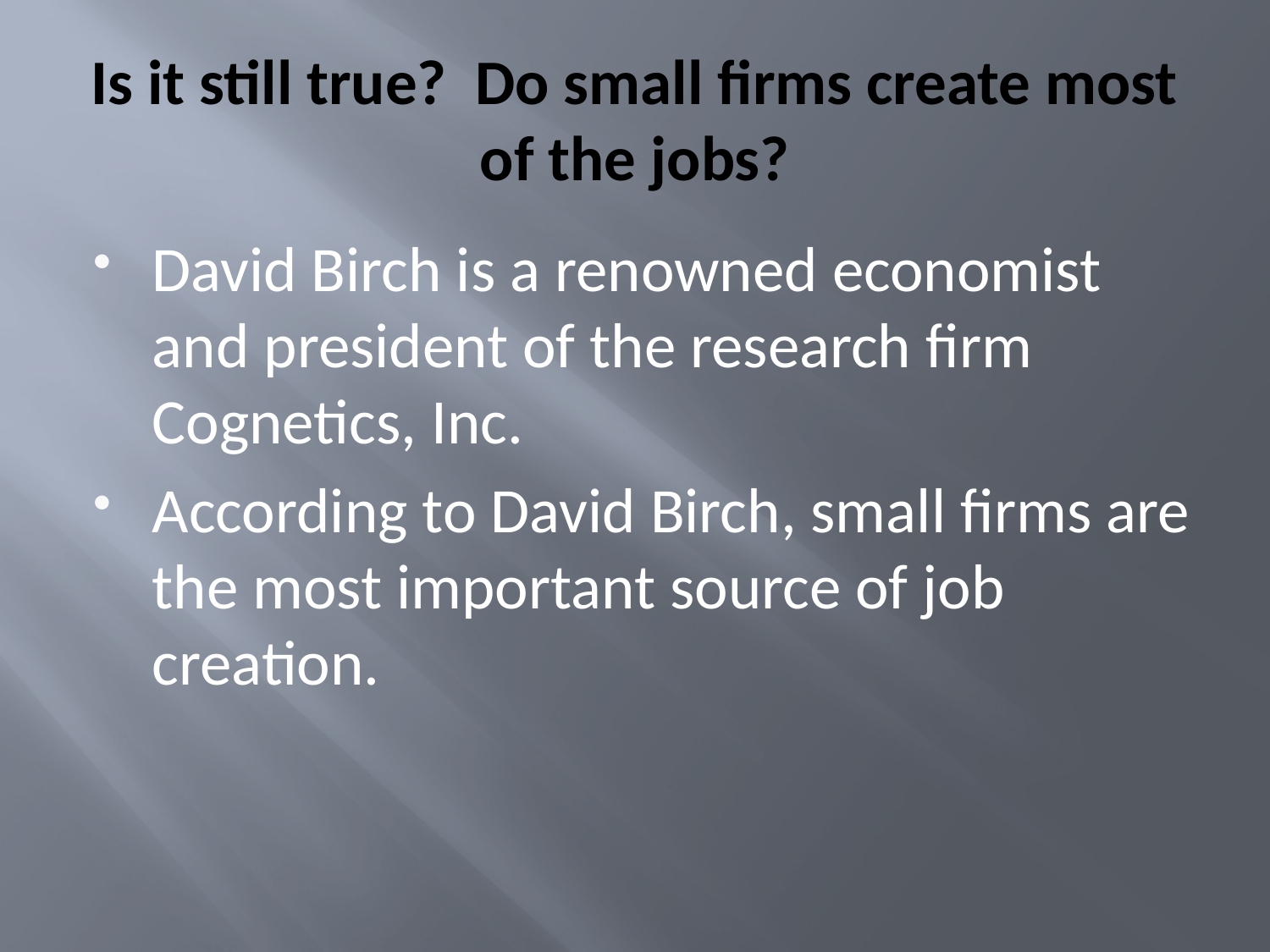

# Is it still true?  Do small firms create most of the jobs?
David Birch is a renowned economist and president of the research firm Cognetics, Inc.
According to David Birch, small firms are the most important source of job creation.